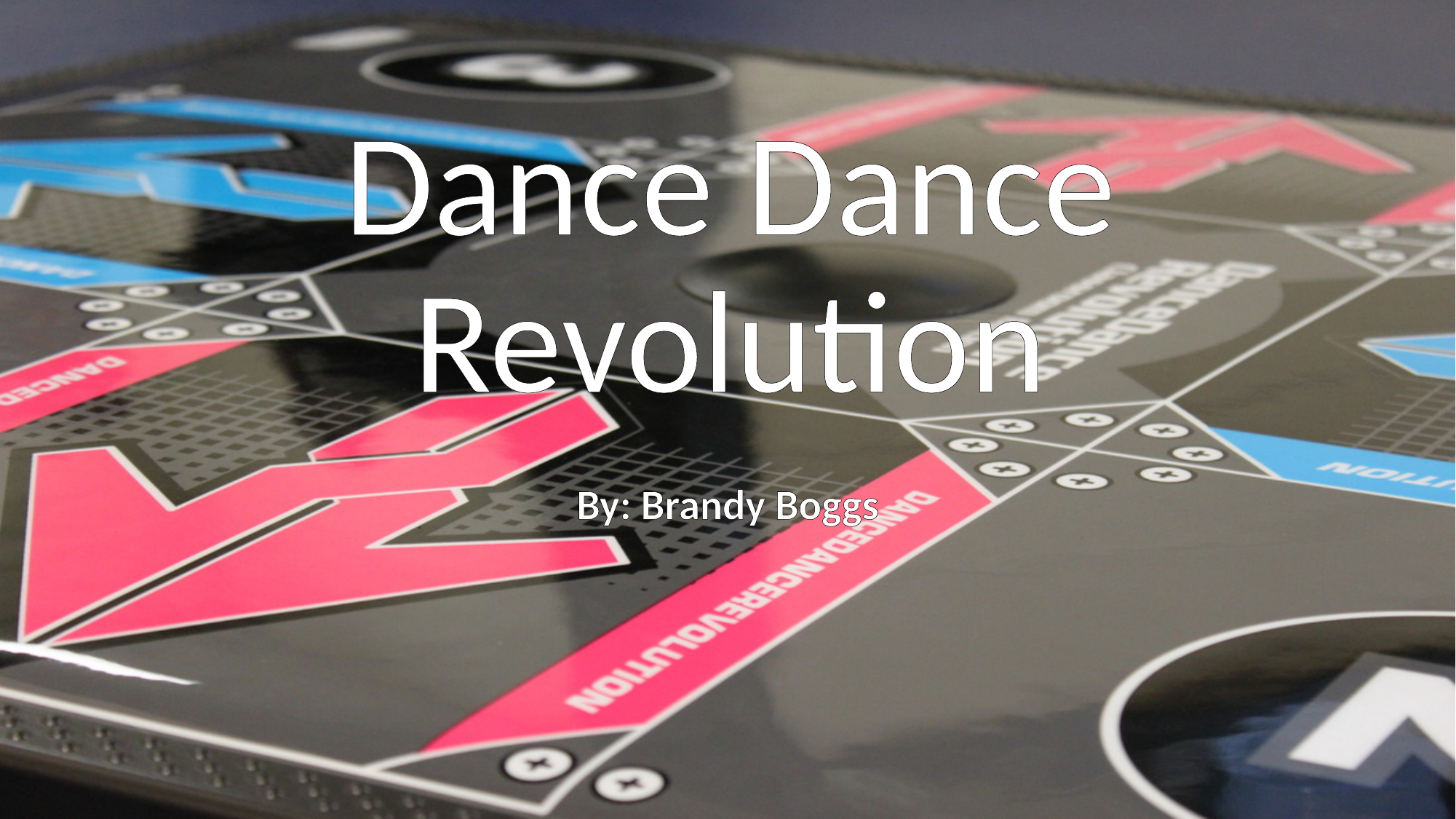

# Dance Dance Revolution
By: Brandy Boggs